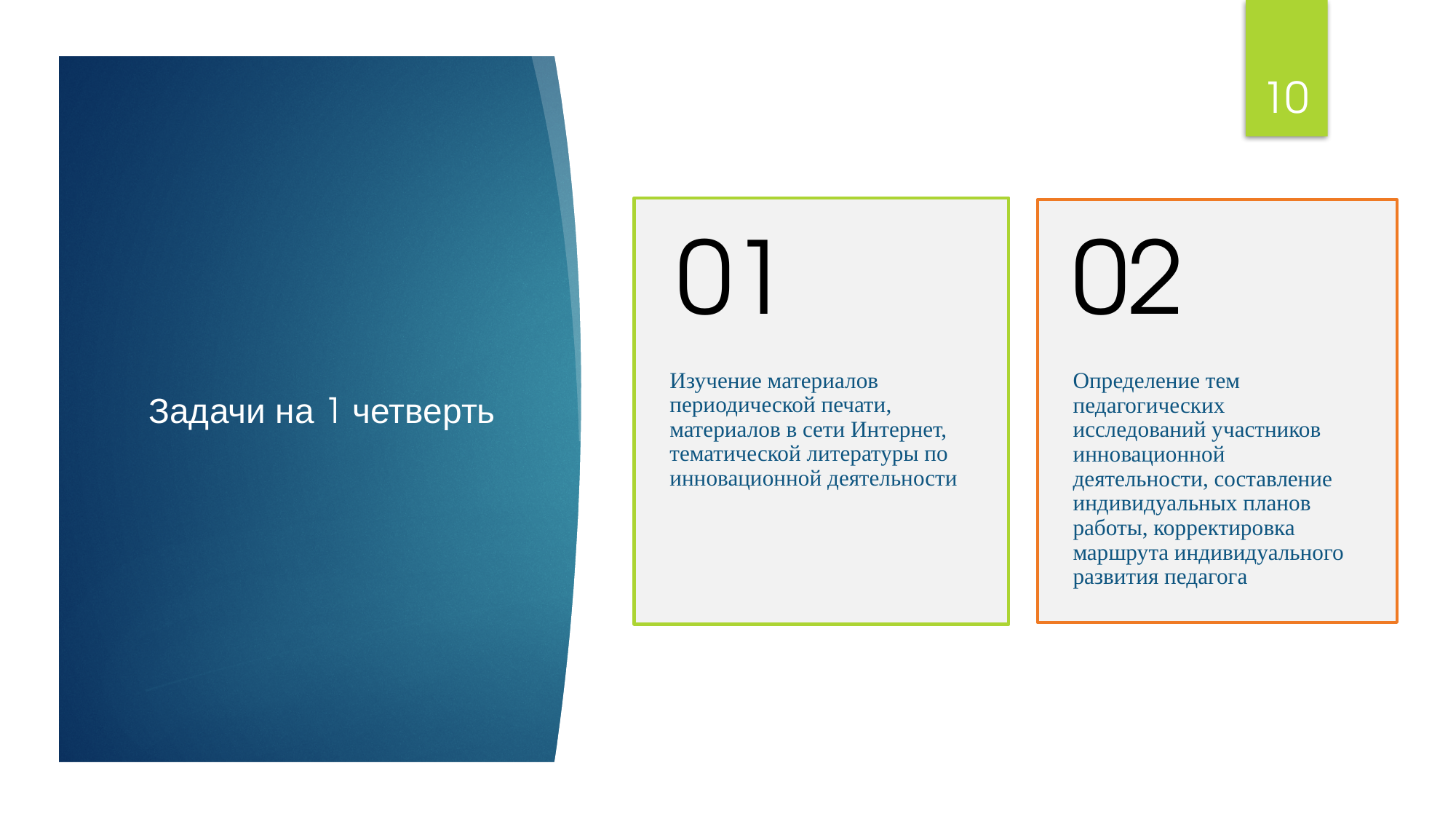

10
Изучение материалов периодической печати, материалов в сети Интернет, тематической литературы по инновационной деятельности
01
Определение тем педагогических исследований участников инновационной деятельности, составление индивидуальных планов работы, корректировка маршрута индивидуального развития педагога
02
# Задачи на 1 четверть